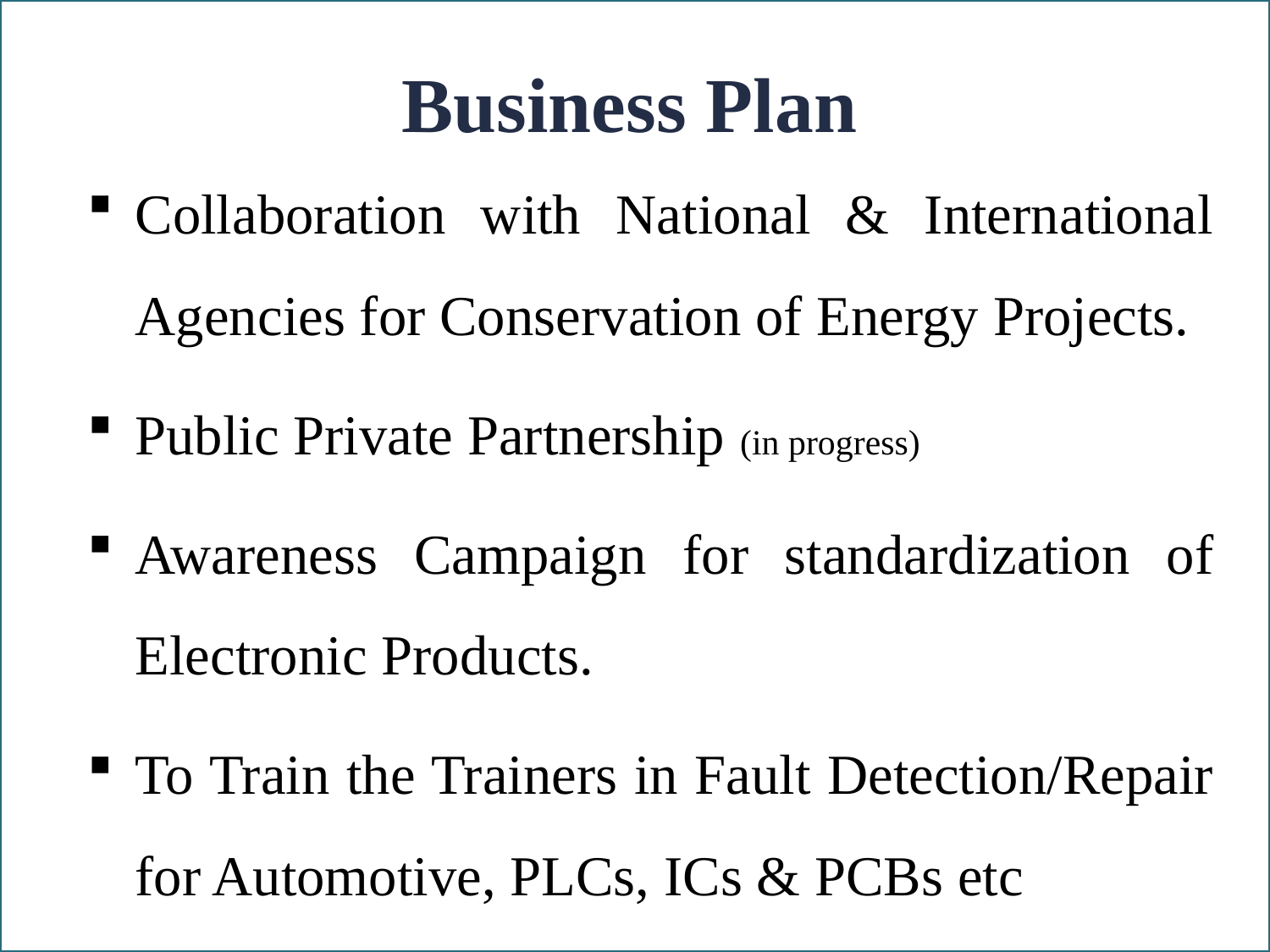

Business Plan
Collaboration with National & International Agencies for Conservation of Energy Projects.
Public Private Partnership (in progress)
Awareness Campaign for standardization of Electronic Products.
To Train the Trainers in Fault Detection/Repair for Automotive, PLCs, ICs & PCBs etc